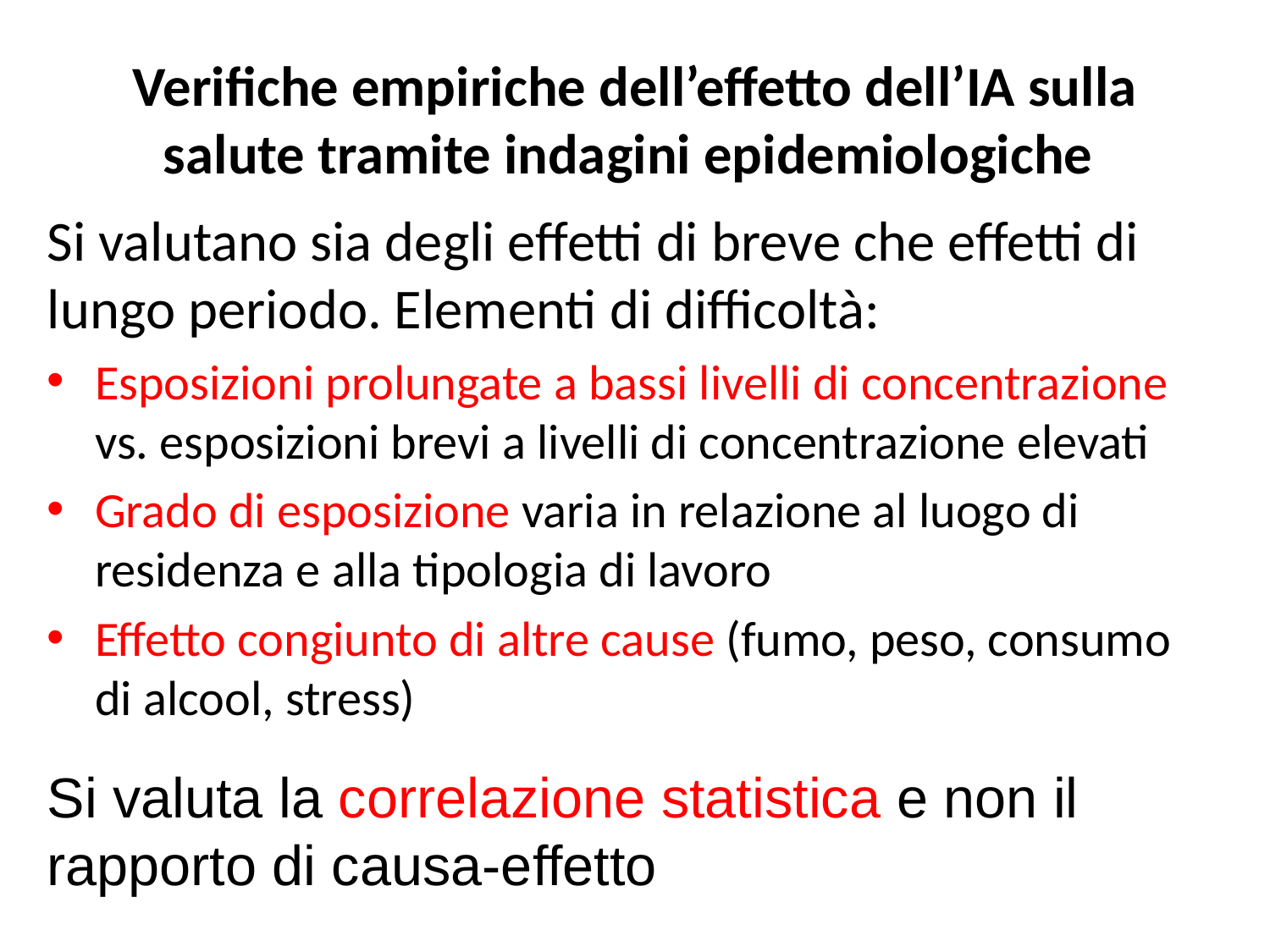

# Verifiche empiriche dell’effetto dell’IA sulla salute tramite indagini epidemiologiche
Si valutano sia degli effetti di breve che effetti di lungo periodo. Elementi di difficoltà:
Esposizioni prolungate a bassi livelli di concentrazione  vs. esposizioni brevi a livelli di concentrazione elevati
Grado di esposizione varia in relazione al luogo di residenza e alla tipologia di lavoro
Effetto congiunto di altre cause (fumo, peso, consumo di alcool, stress)

Si valuta la correlazione statistica e non il rapporto di causa-effetto